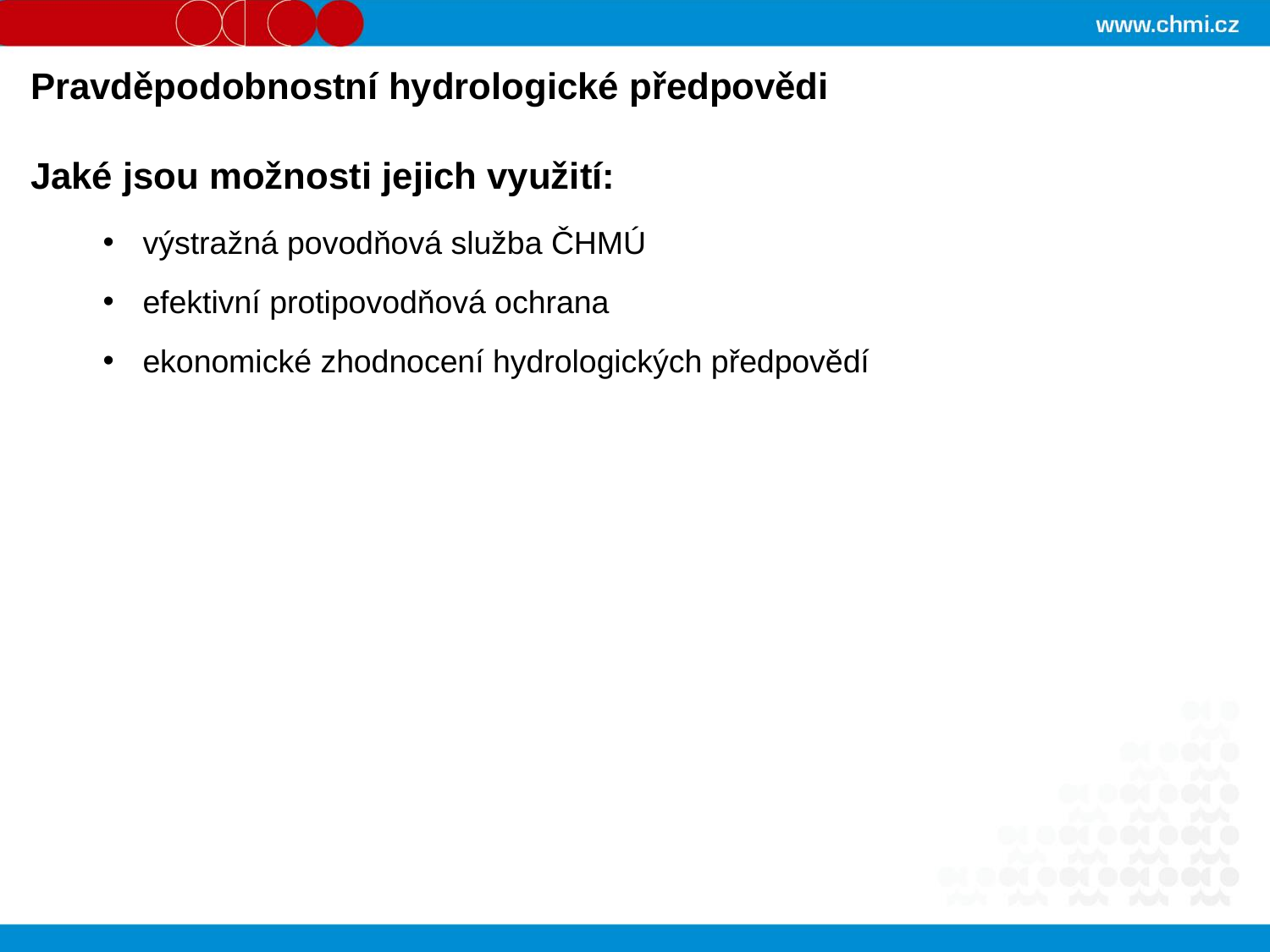

Pravděpodobnostní hydrologické předpovědi
Jaké jsou možnosti jejich využití:
výstražná povodňová služba ČHMÚ
efektivní protipovodňová ochrana
ekonomické zhodnocení hydrologických předpovědí